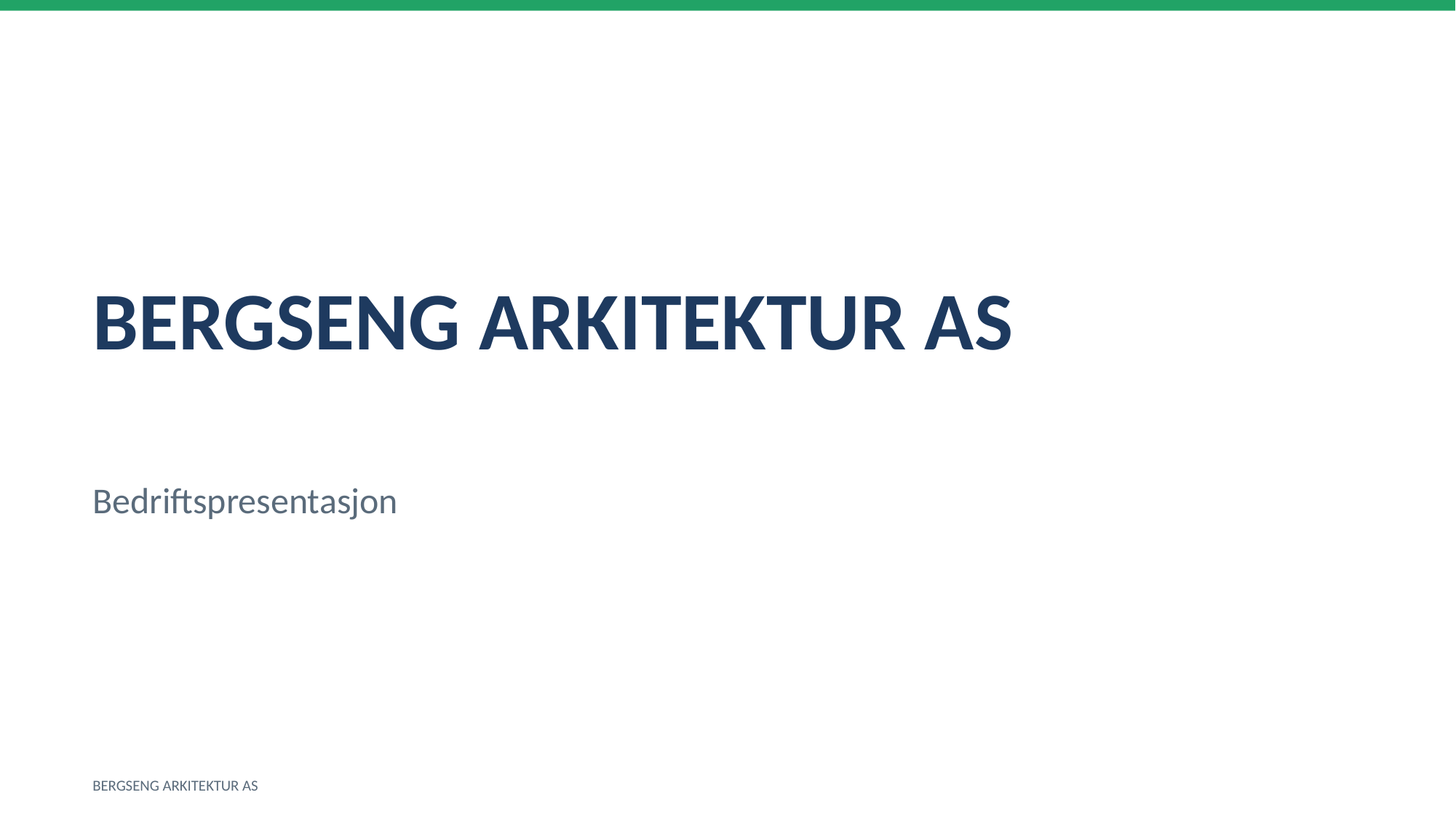

BERGSENG ARKITEKTUR AS
Bedriftspresentasjon
BERGSENG ARKITEKTUR AS